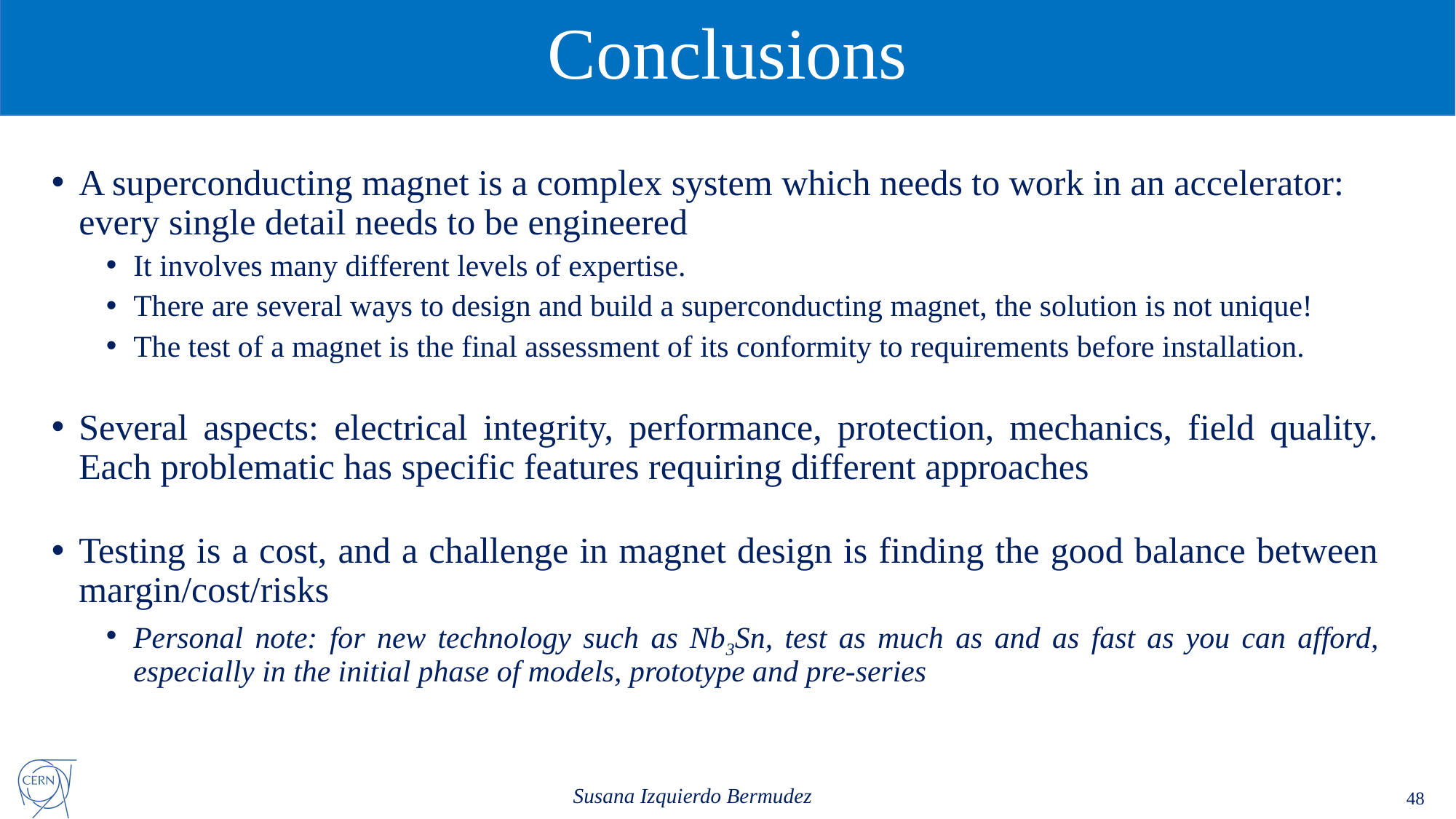

# Conclusions
A superconducting magnet is a complex system which needs to work in an accelerator: every single detail needs to be engineered
It involves many different levels of expertise.
There are several ways to design and build a superconducting magnet, the solution is not unique!
The test of a magnet is the final assessment of its conformity to requirements before installation.

Several aspects: electrical integrity, performance, protection, mechanics, field quality. Each problematic has specific features requiring different approaches

Testing is a cost, and a challenge in magnet design is finding the good balance between margin/cost/risks
Personal note: for new technology such as Nb3Sn, test as much as and as fast as you can afford, especially in the initial phase of models, prototype and pre-series

48